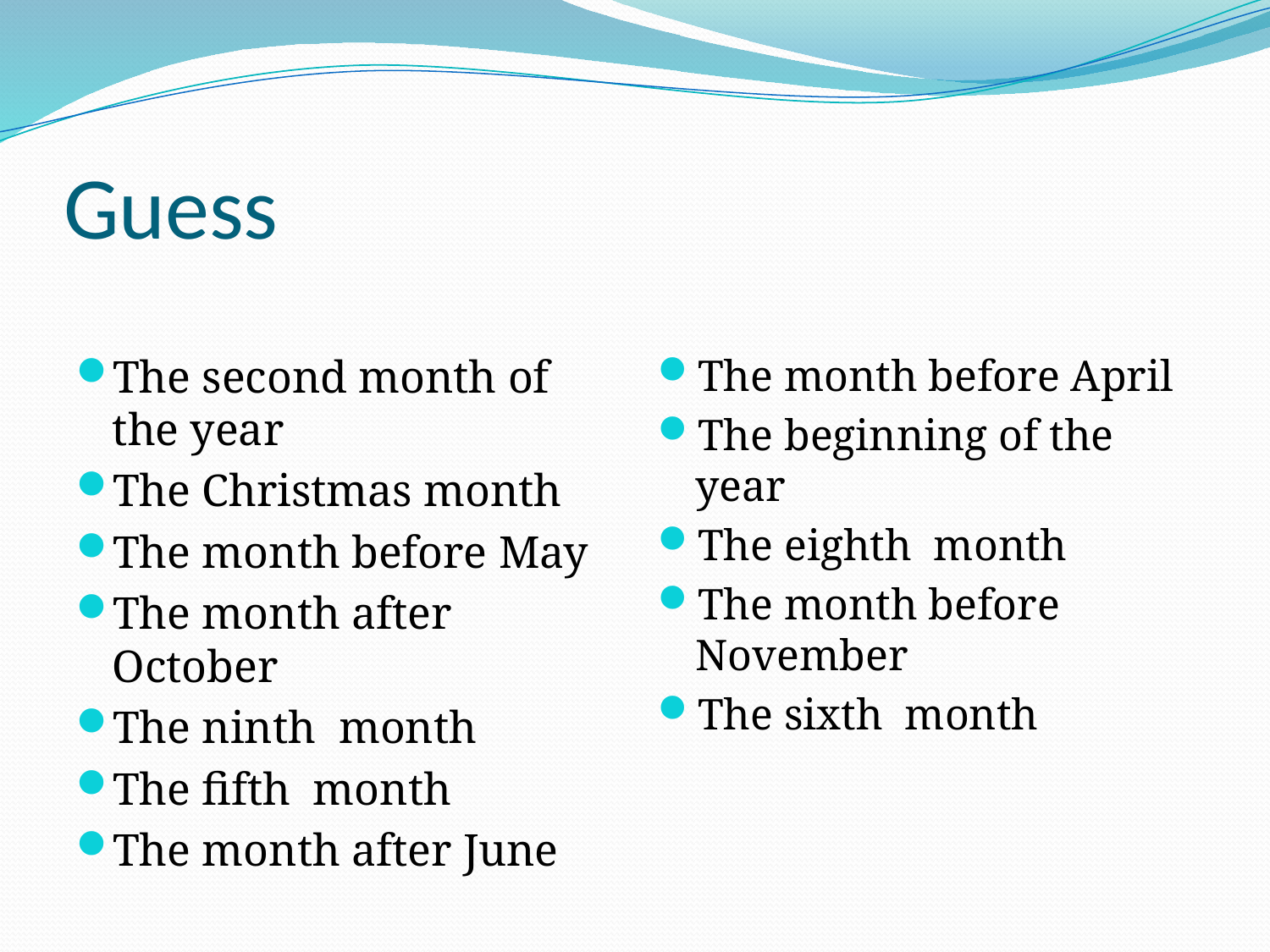

# Guess
The second month of the year
The Christmas month
The month before May
The month after October
The ninth  month
The fifth  month
The month after June

The month before April
The beginning of the year
The eighth  month
The month before November
The sixth  month